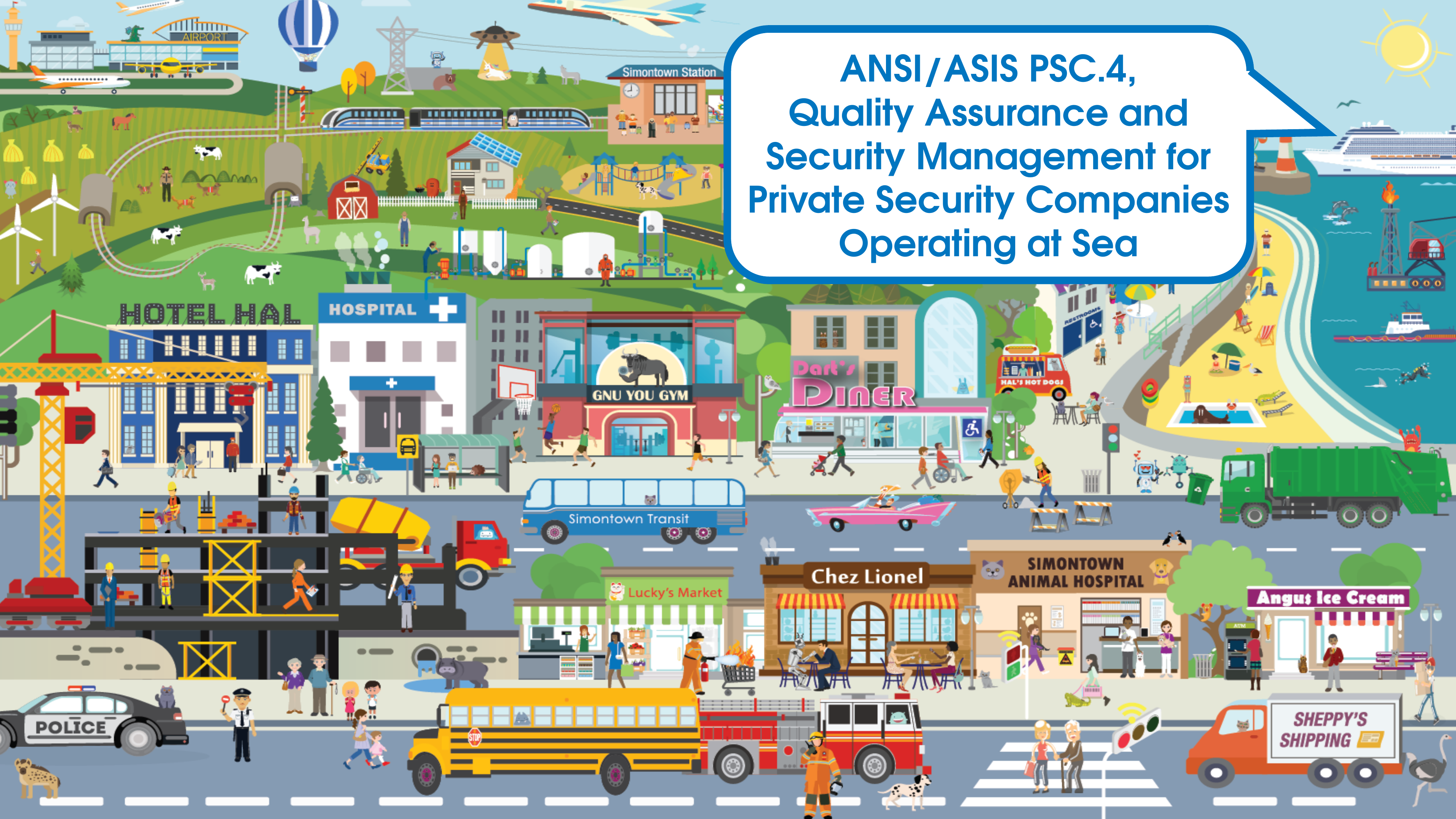

ANSI/ASIS PSC.4,
Quality Assurance and Security Management for Private Security Companies Operating at Sea